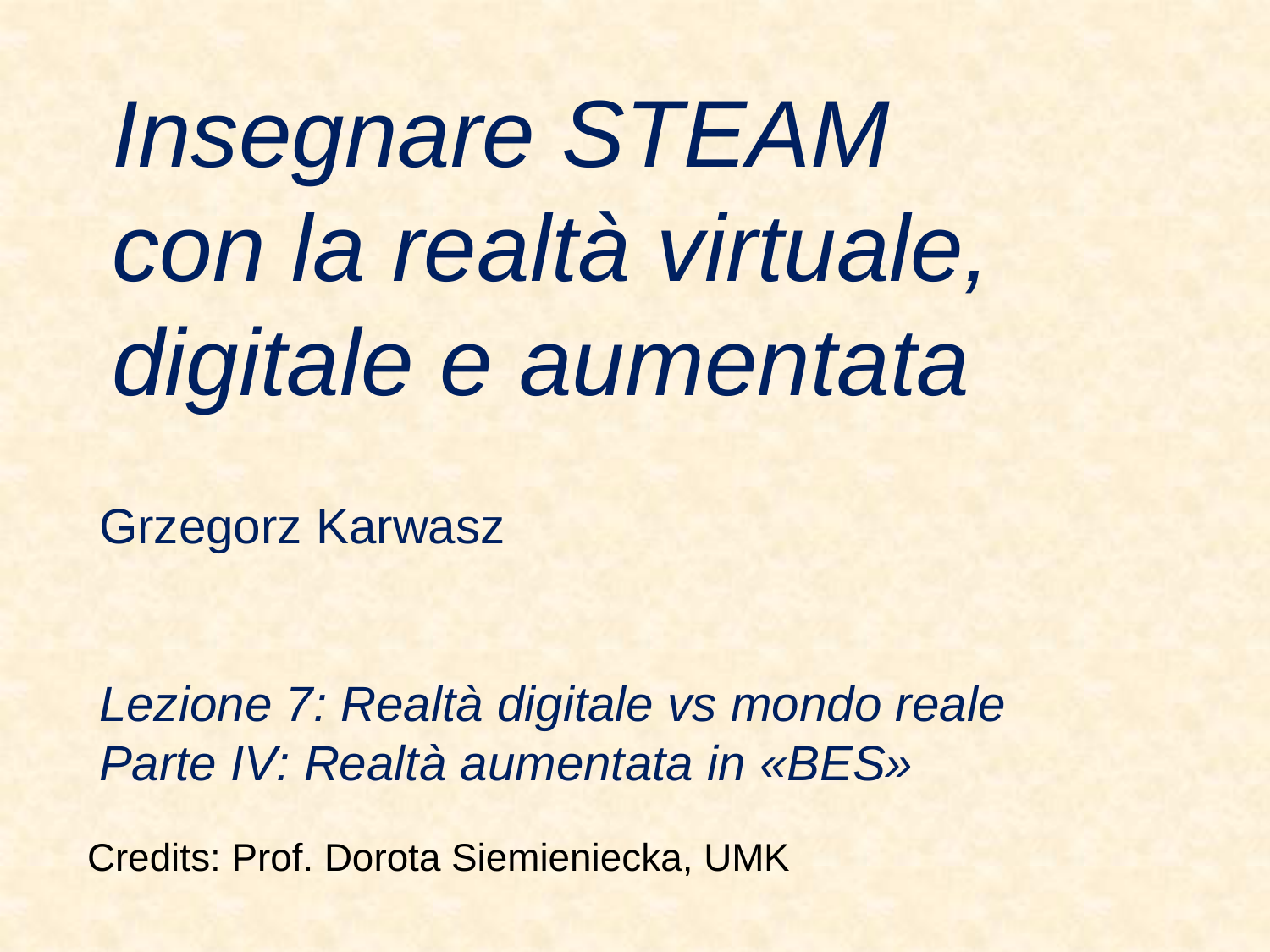

Insegnare STEAM
con la realtà virtuale,
digitale e aumentata

Grzegorz Karwasz

Lezione 7: Realtà digitale vs mondo reale
Parte IV: Realtà aumentata in «BES»
Credits: Prof. Dorota Siemieniecka, UMK